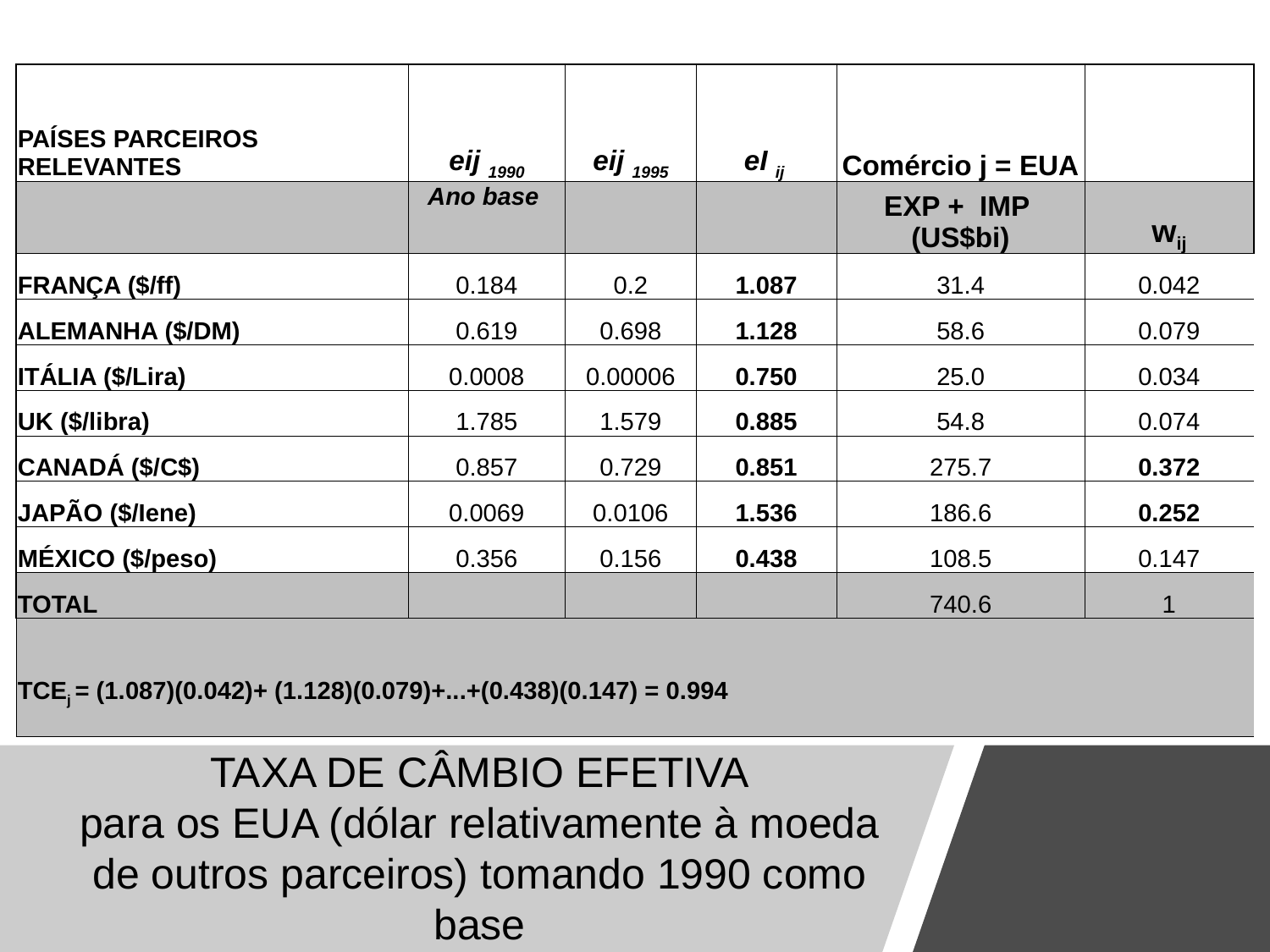

|  |  |  |  |  |  |
| --- | --- | --- | --- | --- | --- |
| PAÍSES PARCEIROS RELEVANTES | eij 1990 | eij 1995 | eI ij | Comércio j = EUA |  |
|  | Ano base |  |  | EXP + IMP (US$bi) | wij |
| FRANÇA ($/ff) | 0.184 | 0.2 | 1.087 | 31.4 | 0.042 |
| ALEMANHA ($/DM) | 0.619 | 0.698 | 1.128 | 58.6 | 0.079 |
| ITÁLIA ($/Lira) | 0.0008 | 0.00006 | 0.750 | 25.0 | 0.034 |
| UK ($/libra) | 1.785 | 1.579 | 0.885 | 54.8 | 0.074 |
| CANADÁ ($/C$) | 0.857 | 0.729 | 0.851 | 275.7 | 0.372 |
| JAPÃO ($/Iene) | 0.0069 | 0.0106 | 1.536 | 186.6 | 0.252 |
| MÉXICO ($/peso) | 0.356 | 0.156 | 0.438 | 108.5 | 0.147 |
| TOTAL |  |  |  | 740.6 | 1 |
| TCEj = (1.087)(0.042)+ (1.128)(0.079)+...+(0.438)(0.147) = 0.994 |  |  |  |  |  |

# TAXA DE CÂMBIO EFETIVA para os EUA (dólar relativamente à moeda de outros parceiros) tomando 1990 como base